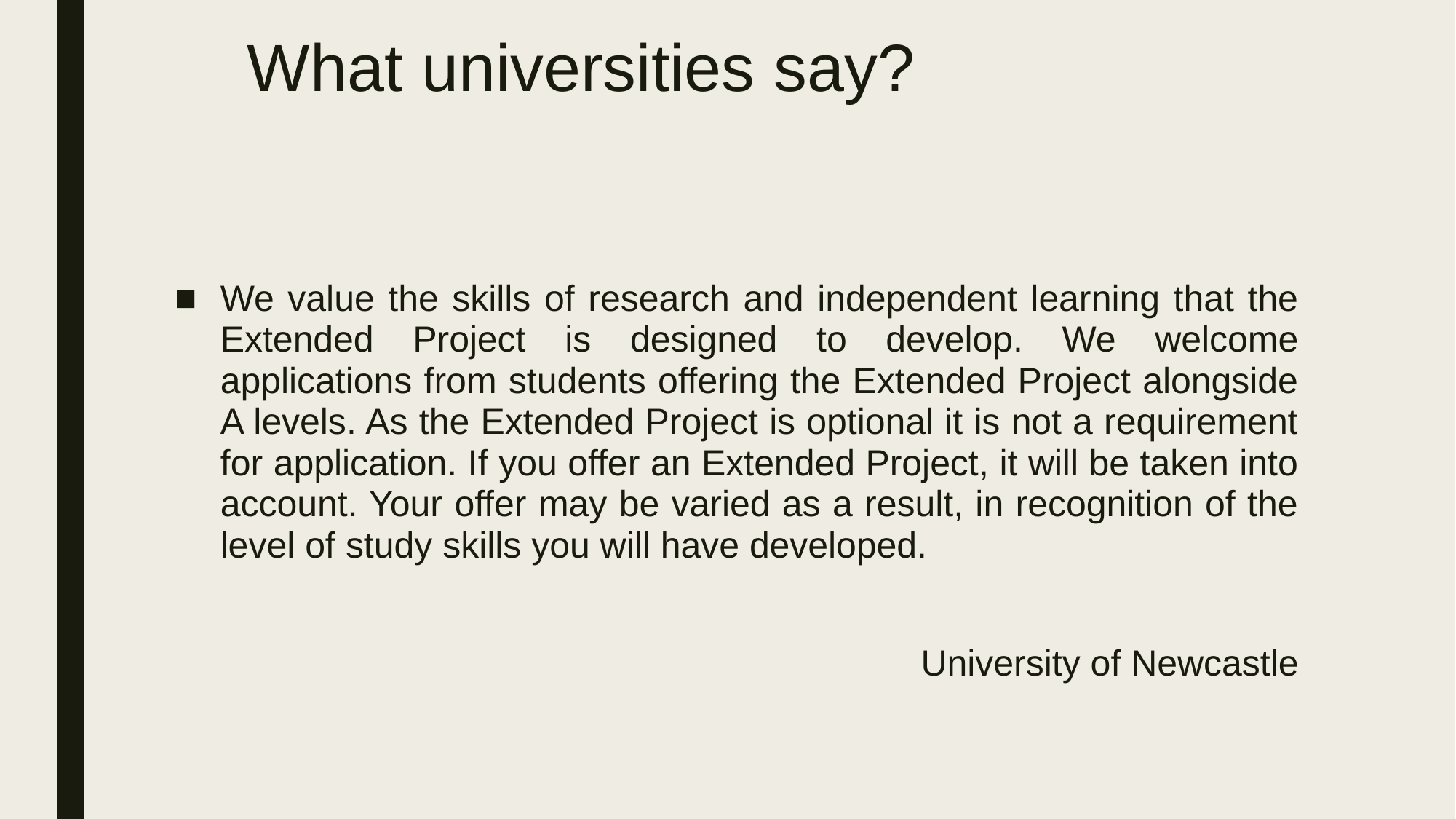

# What universities say?
We value the skills of research and independent learning that the Extended Project is designed to develop. We welcome applications from students offering the Extended Project alongside A levels. As the Extended Project is optional it is not a requirement for application. If you offer an Extended Project, it will be taken into account. Your offer may be varied as a result, in recognition of the level of study skills you will have developed.

University of Newcastle